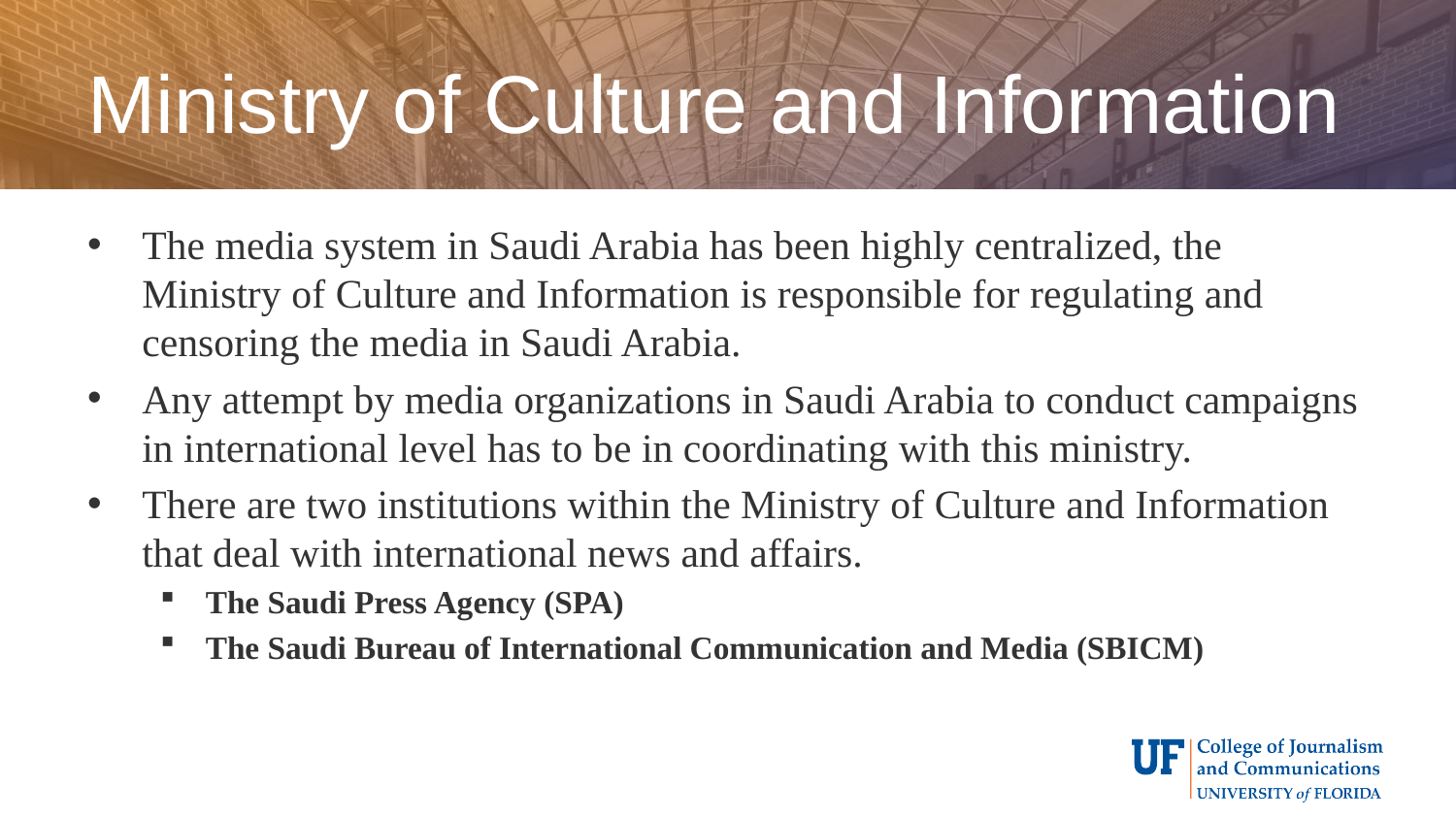

# Ministry of Culture and Information
The media system in Saudi Arabia has been highly centralized, the Ministry of Culture and Information is responsible for regulating and censoring the media in Saudi Arabia.
Any attempt by media organizations in Saudi Arabia to conduct campaigns in international level has to be in coordinating with this ministry.
There are two institutions within the Ministry of Culture and Information that deal with international news and affairs.
The Saudi Press Agency (SPA)
The Saudi Bureau of International Communication and Media (SBICM)